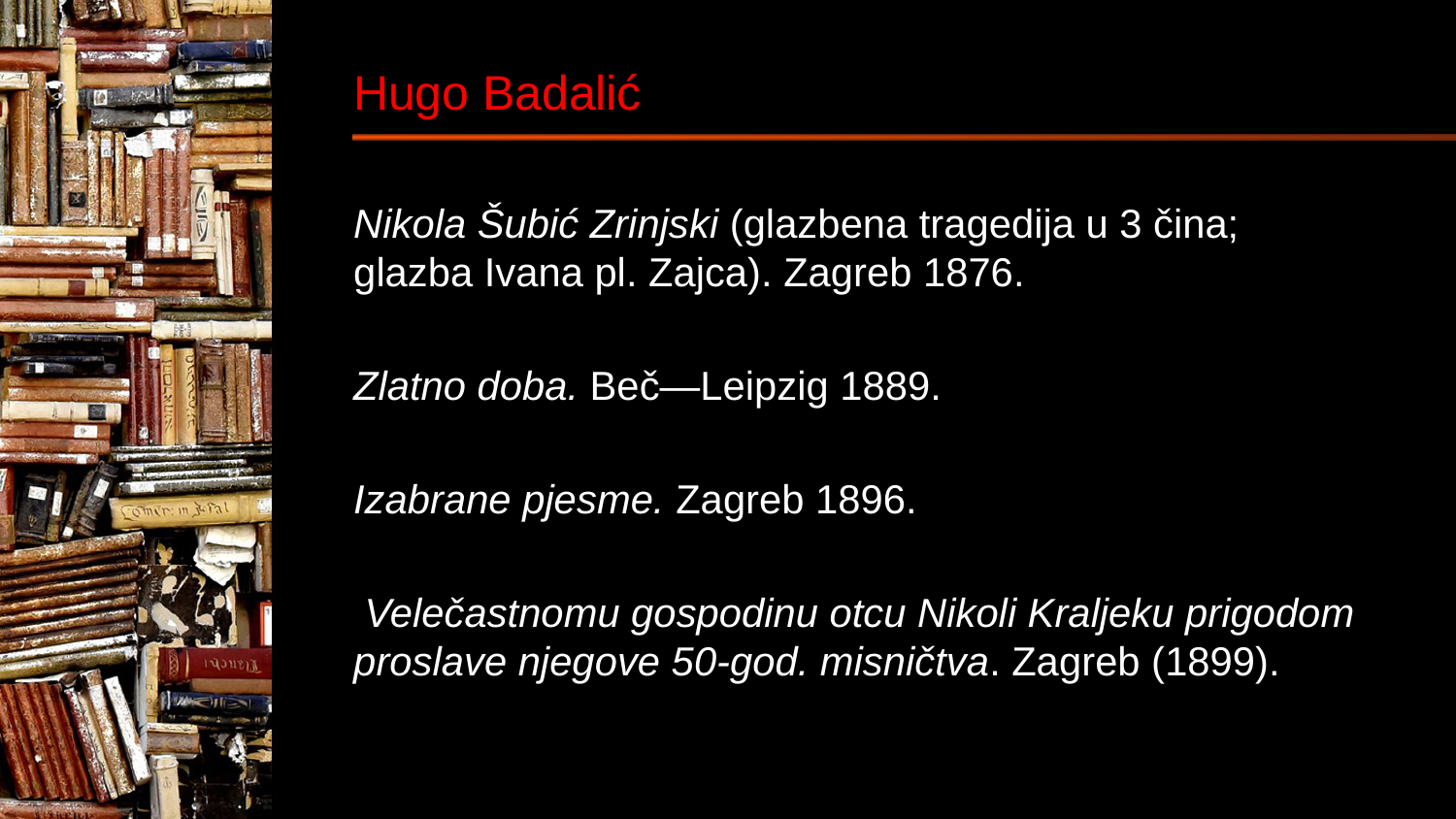

# Hugo Badalić
Nikola Šubić Zrinjski (glazbena tragedija u 3 čina; glazba Ivana pl. Zajca). Zagreb 1876.

Zlatno doba. Beč—Leipzig 1889.

Izabrane pjesme. Zagreb 1896.

 Velečastnomu gospodinu otcu Nikoli Kraljeku prigodom proslave njegove 50-god. misničtva. Zagreb (1899).